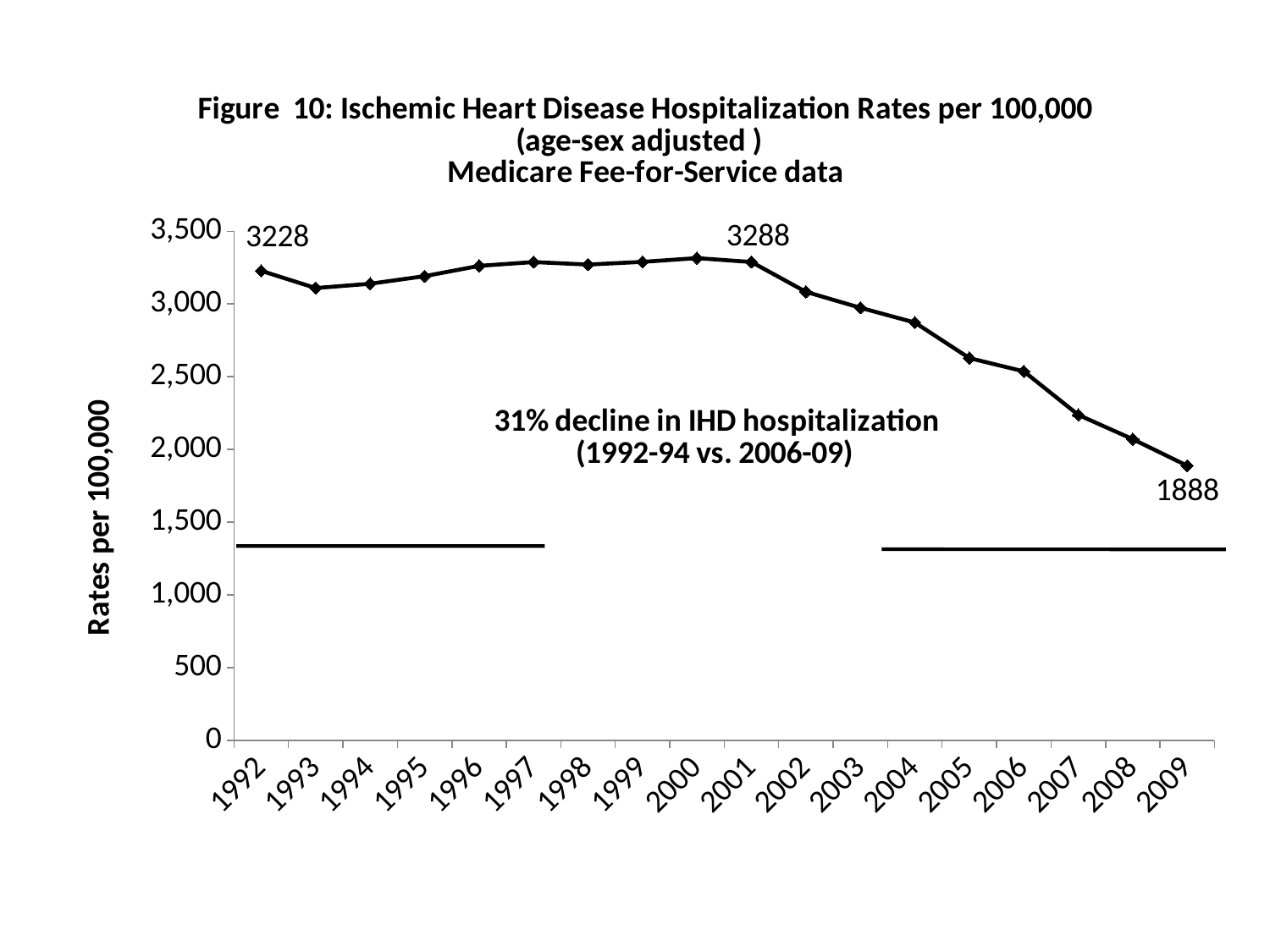

### Chart: Figure  10: Ischemic Heart Disease Hospitalization Rates per 100,000 (age-sex adjusted )
Medicare Fee-for-Service data

| Category | IHD Hospitalization Rates per 100,000 (age-sex adjusted to 2000 population) |
|---|---|
| 1992 | 3227.76429663032 |
| 1993 | 3109.527239154574 |
| 1994 | 3139.1224774427037 |
| 1995 | 3191.2234678399413 |
| 1996 | 3262.1427767671603 |
| 1997 | 3288.321515066916 |
| 1998 | 3271.1511515862026 |
| 1999 | 3289.561709456181 |
| 2000 | 3315.318310364412 |
| 2001 | 3288.3858665411362 |
| 2002 | 3083.5256859362557 |
| 2003 | 2973.918833271941 |
| 2004 | 2872.4704544054425 |
| 2005 | 2627.9175169756627 |
| 2006 | 2536.8064780182103 |
| 2007 | 2237.5902358874127 |
| 2008 | 2070.4829212258887 |
| 2009 | 1887.5424911705124 |